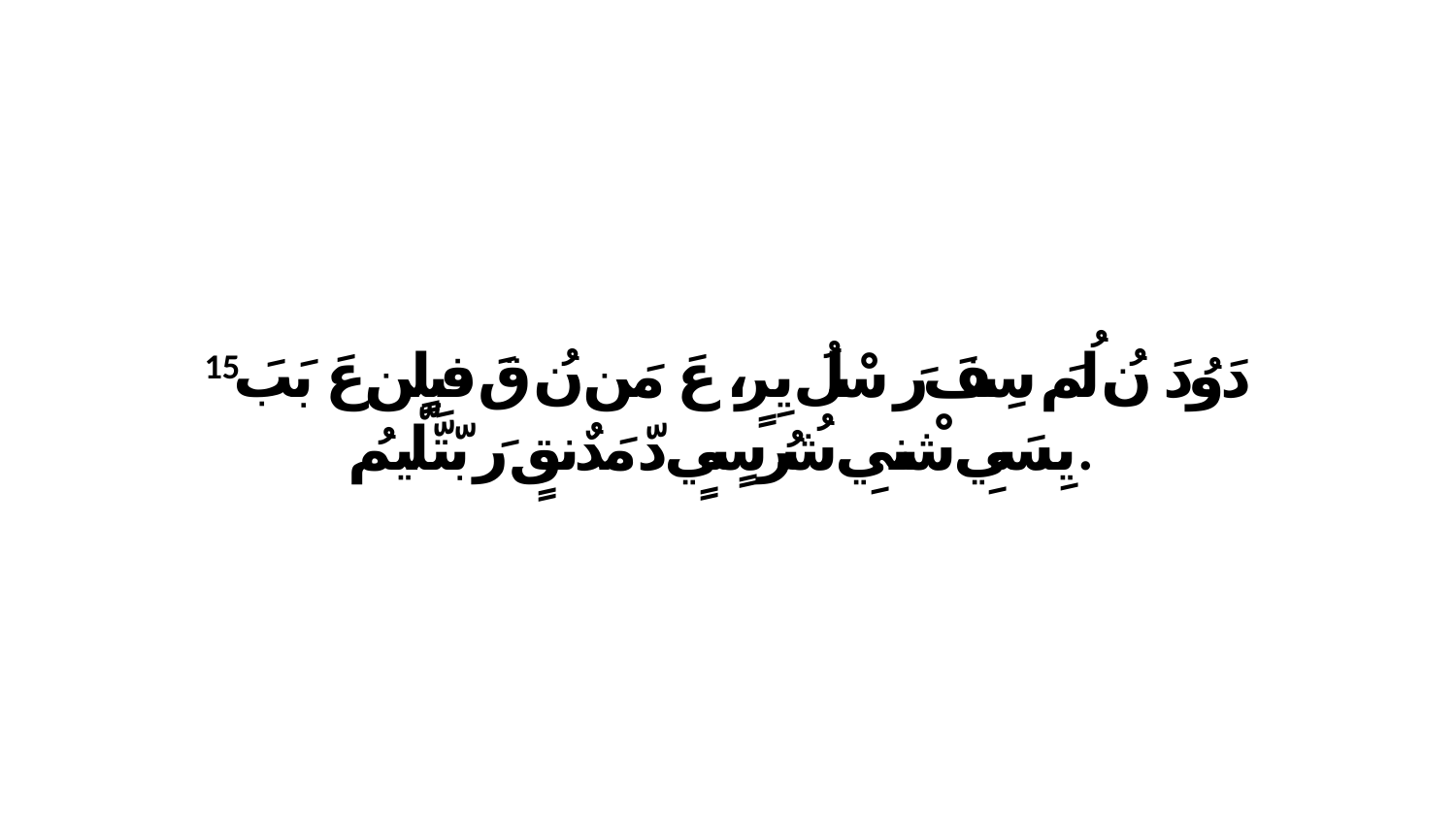

15 دَوُدَ نُ لُمَ سِفَ رَ سْلُ يِرٍ، عَ مَن نُ قَ فبِلٍن عَ بَبَ يِسَيِ شْنيِ شُرُ سٍيٍ دّ مَدٌنقٍ رَ بّتّلّيمُ.